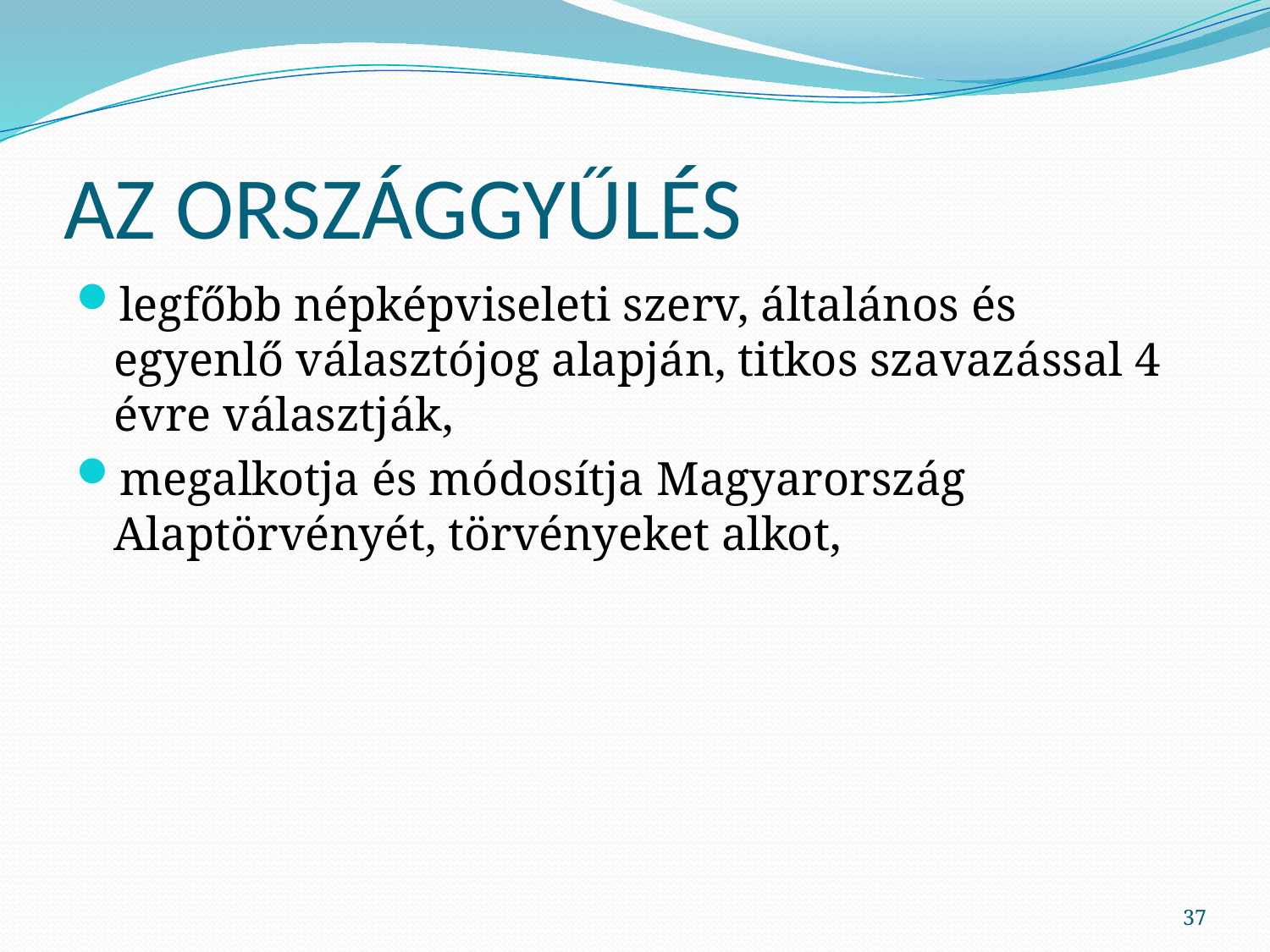

# AZ ORSZÁGGYŰLÉS
legfőbb népképviseleti szerv, általános és egyenlő választójog alapján, titkos szavazással 4 évre választják,
megalkotja és módosítja Magyarország Alaptörvényét, törvényeket alkot,
37